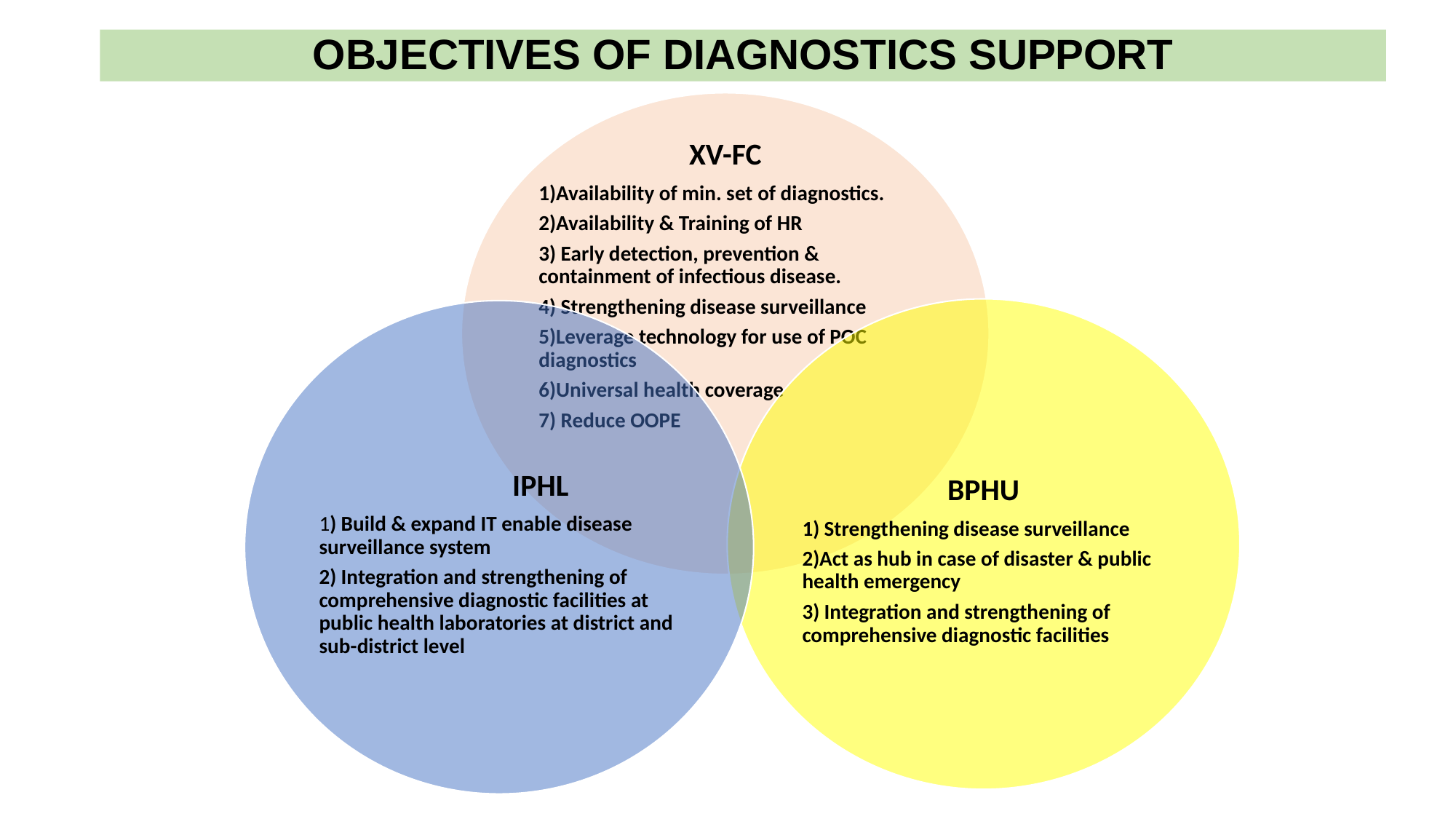

# OBJECTIVES OF DIAGNOSTICS SUPPORT
XV-FC
1)Availability of min. set of diagnostics.
2)Availability & Training of HR
3) Early detection, prevention & containment of infectious disease.
4) Strengthening disease surveillance
5)Leverage technology for use of POC diagnostics
6)Universal health coverage
7) Reduce OOPE
BPHU
1) Strengthening disease surveillance
2)Act as hub in case of disaster & public health emergency
3) Integration and strengthening of    comprehensive diagnostic facilities
            IPHL
1) Build & expand IT enable disease surveillance system
2) Integration and strengthening of    comprehensive diagnostic facilities at public health laboratories at district and sub-district level